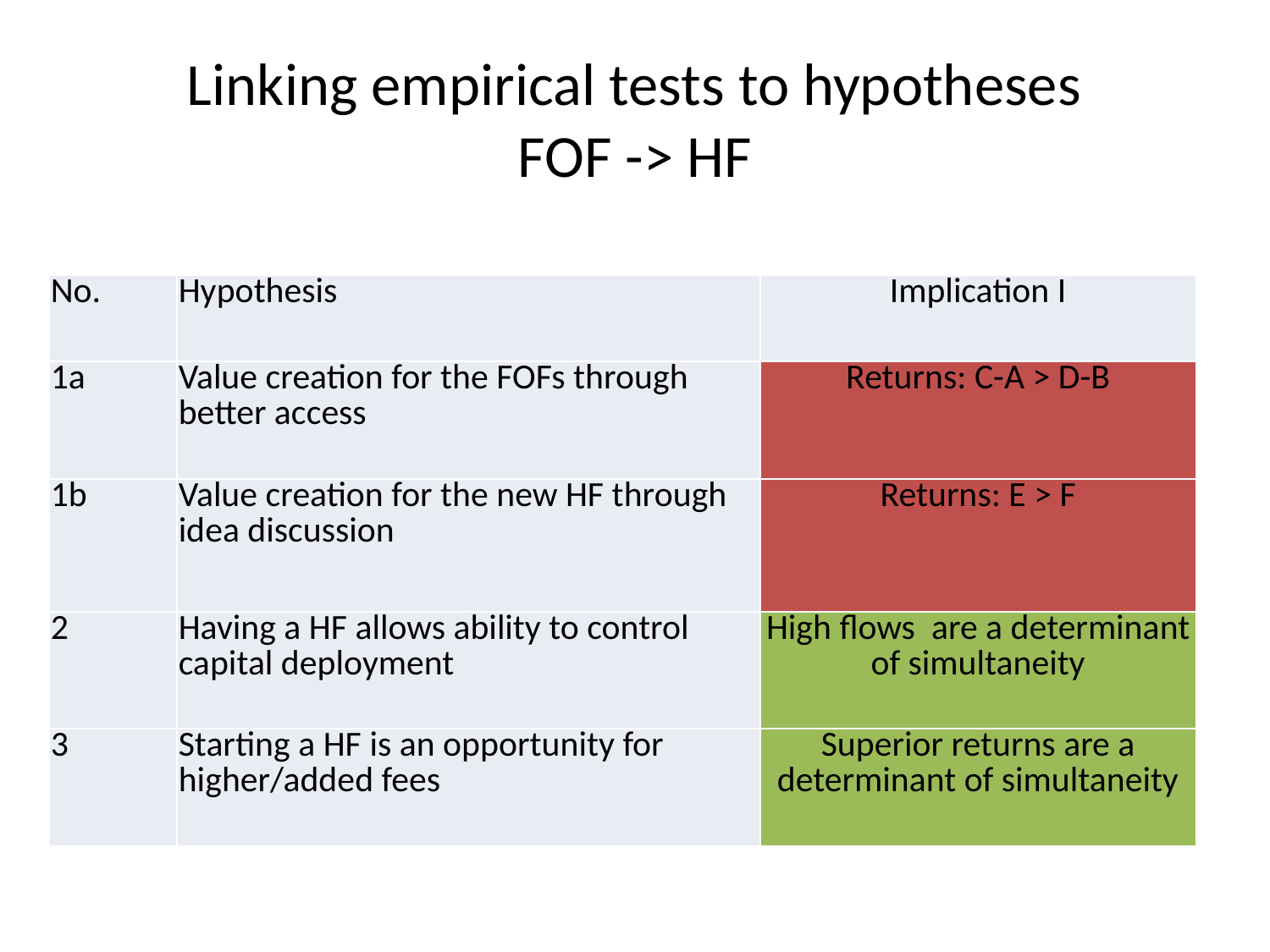

# Linking empirical tests to hypotheses FOF -> HF
| No. | Hypothesis | Implication I |
| --- | --- | --- |
| 1a | Value creation for the FOFs through better access | Returns: C-A > D-B |
| 1b | Value creation for the new HF through idea discussion | Returns: E > F |
| 2 | Having a HF allows ability to control capital deployment | High flows are a determinant of simultaneity |
| 3 | Starting a HF is an opportunity for higher/added fees | Superior returns are a determinant of simultaneity |